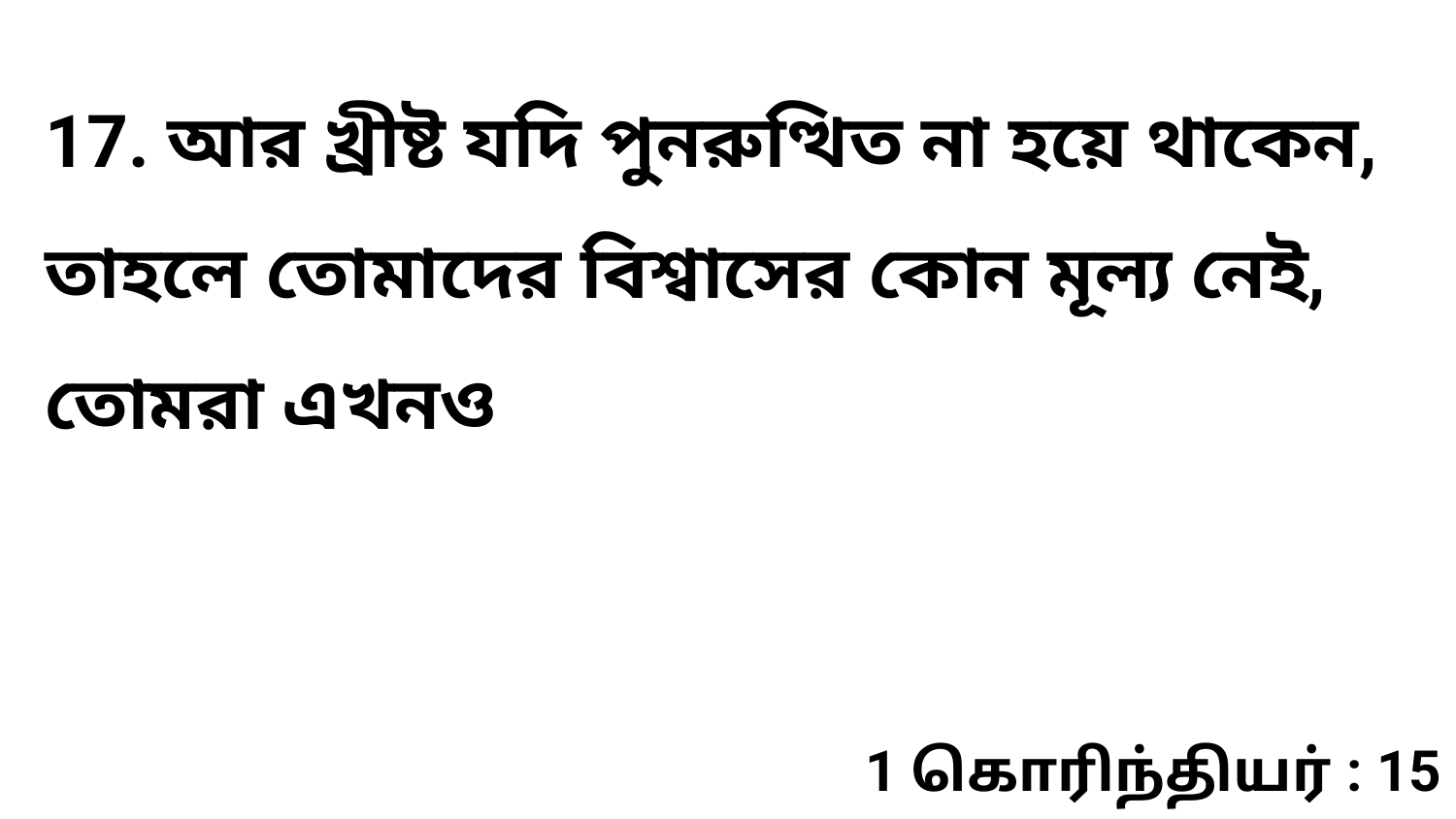

17. আর খ্রীষ্ট যদি পুনরুত্থিত না হয়ে থাকেন, তাহলে তোমাদের বিশ্বাসের কোন মূল্য নেই, তোমরা এখনও
1 கொரிந்தியர் : 15